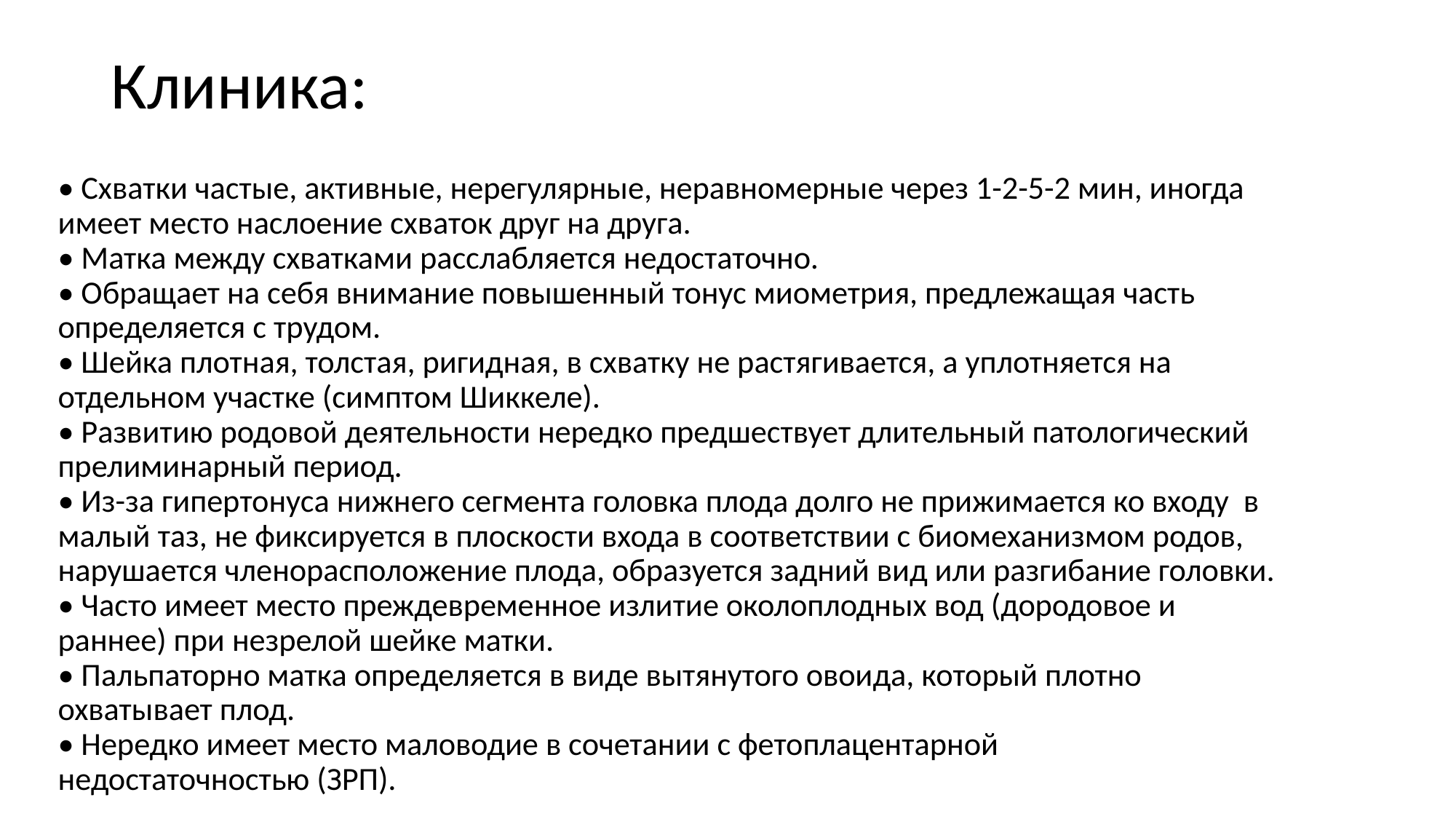

# Клиника:
• Схватки частые, активные, нерегулярные, неравномерные через 1-2-5-2 мин, иногда
имеет место наслоение схваток друг на друга.
• Матка между схватками расслабляется недостаточно.
• Обращает на себя внимание повышенный тонус миометрия, предлежащая часть
определяется с трудом.
• Шейка плотная, толстая, ригидная, в схватку не растягивается, а уплотняется на
отдельном участке (симптом Шиккеле).
• Развитию родовой деятельности нередко предшествует длительный патологический прелиминарный период.
• Из-за гипертонуса нижнего сегмента головка плода долго не прижимается ко входу  в малый таз, не фиксируется в плоскости входа в соответствии с биомеханизмом родов, нарушается членорасположение плода, образуется задний вид или разгибание головки.
• Часто имеет место преждевременное излитие околоплодных вод (дородовое и
раннее) при незрелой шейке матки.
• Пальпаторно матка определяется в виде вытянутого овоида, который плотно
охватывает плод.
• Нередко имеет место маловодие в сочетании с фетоплацентарной
недостаточностью (ЗРП).